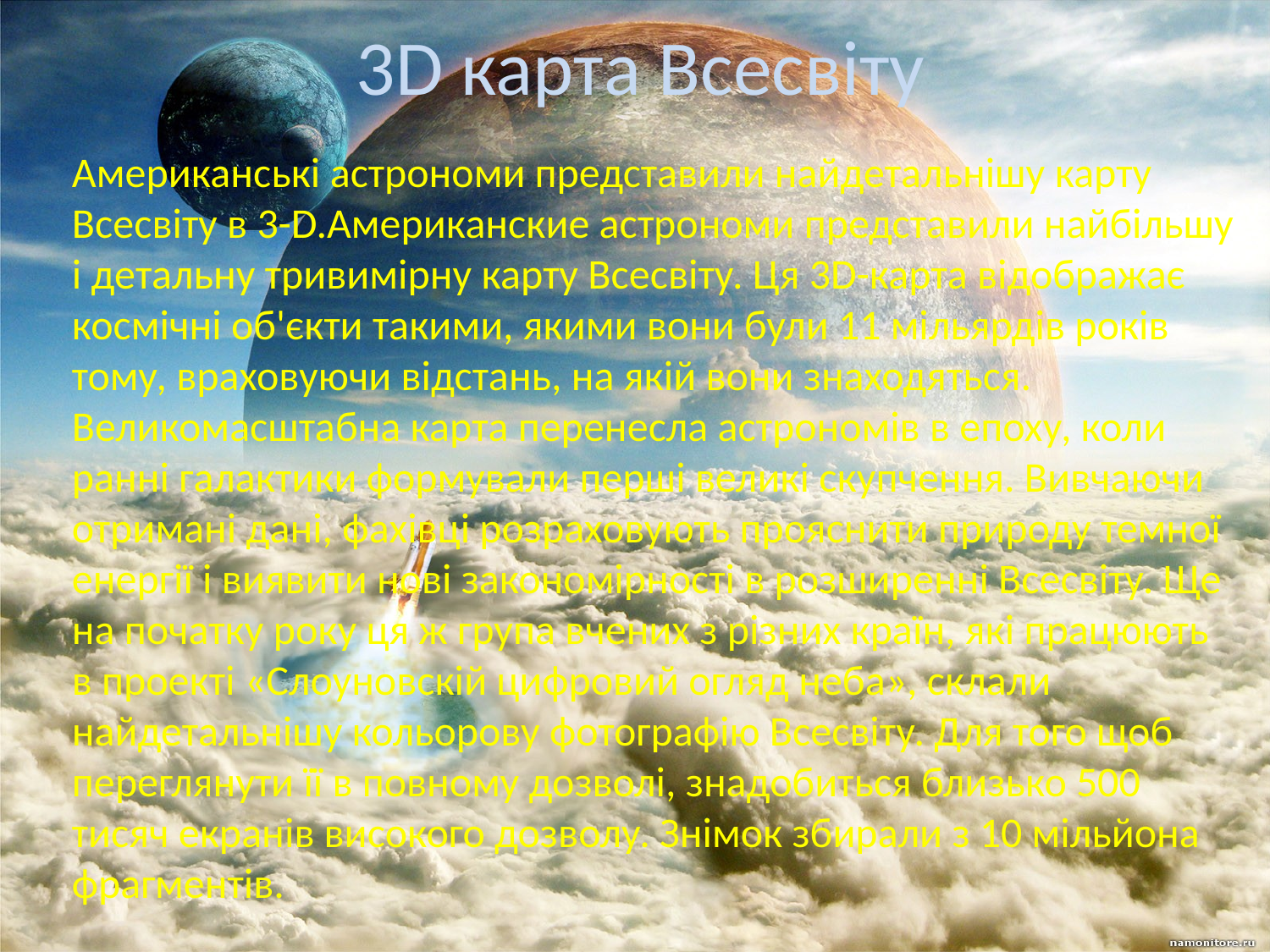

# 3D карта Всесвіту
Американські астрономи представили найдетальнішу карту Всесвіту в 3-D.Американские астрономи представили найбільшу і детальну тривимірну карту Всесвіту. Ця 3D-карта відображає космічні об'єкти такими, якими вони були 11 мільярдів років тому, враховуючи відстань, на якій вони знаходяться. Великомасштабна карта перенесла астрономів в епоху, коли ранні галактики формували перші великі скупчення. Вивчаючи отримані дані, фахівці розраховують прояснити природу темної енергії і виявити нові закономірності в розширенні Всесвіту. Ще на початку року ця ж група вчених з різних країн, які працюють в проекті «Слоуновскій цифровий огляд неба», склали найдетальнішу кольорову фотографію Всесвіту. Для того щоб переглянути її в повному дозволі, знадобиться близько 500 тисяч екранів високого дозволу. Знімок збирали з 10 мільйона фрагментів.